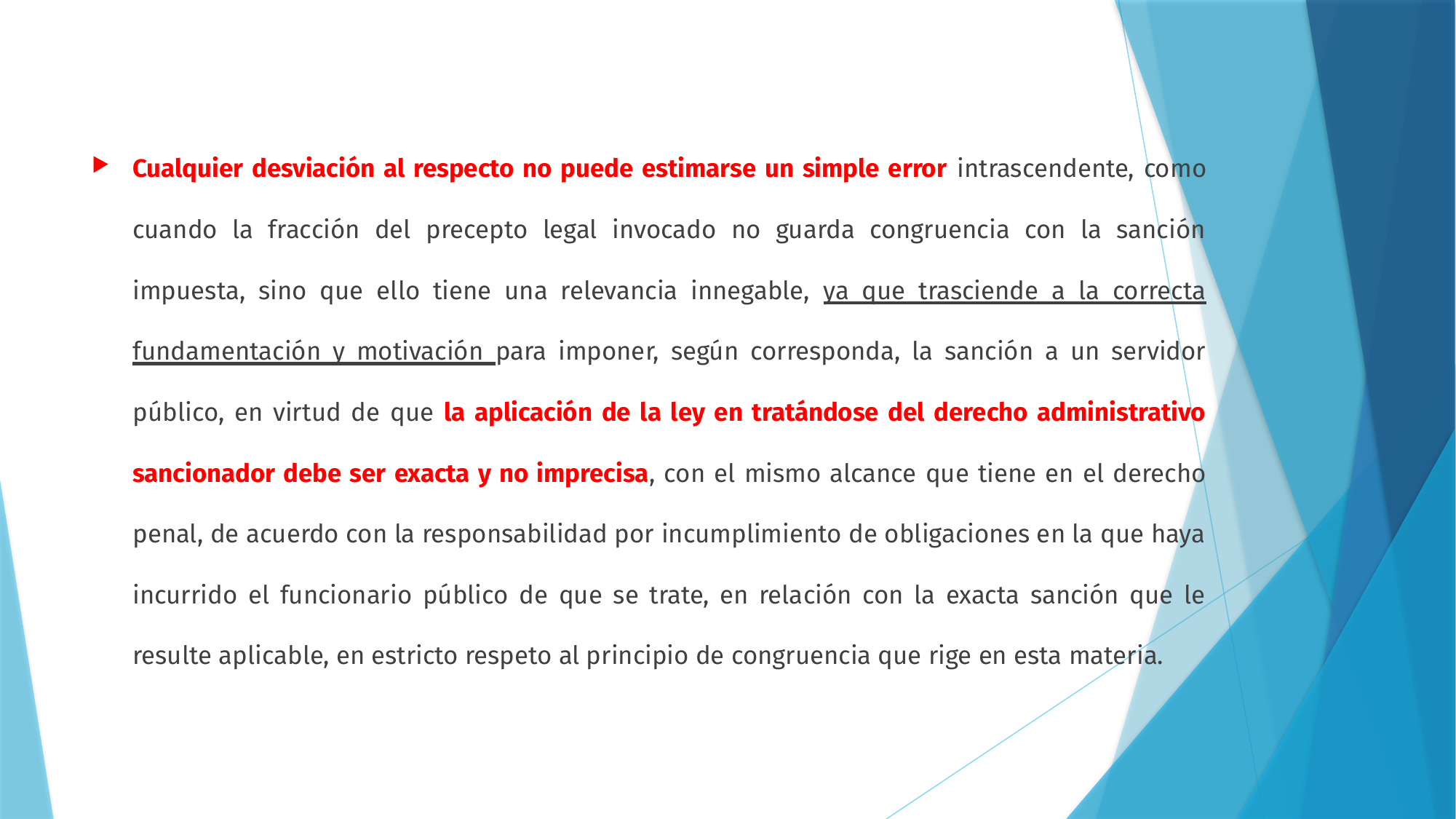

Cualquier desviación al respecto no puede estimarse un simple error intrascendente, como cuando la fracción del precepto legal invocado no guarda congruencia con la sanción impuesta, sino que ello tiene una relevancia innegable, ya que trasciende a la correcta fundamentación y motivación para imponer, según corresponda, la sanción a un servidor público, en virtud de que la aplicación de la ley en tratándose del derecho administrativo sancionador debe ser exacta y no imprecisa, con el mismo alcance que tiene en el derecho penal, de acuerdo con la responsabilidad por incumplimiento de obligaciones en la que haya incurrido el funcionario público de que se trate, en relación con la exacta sanción que le resulte aplicable, en estricto respeto al principio de congruencia que rige en esta materia.